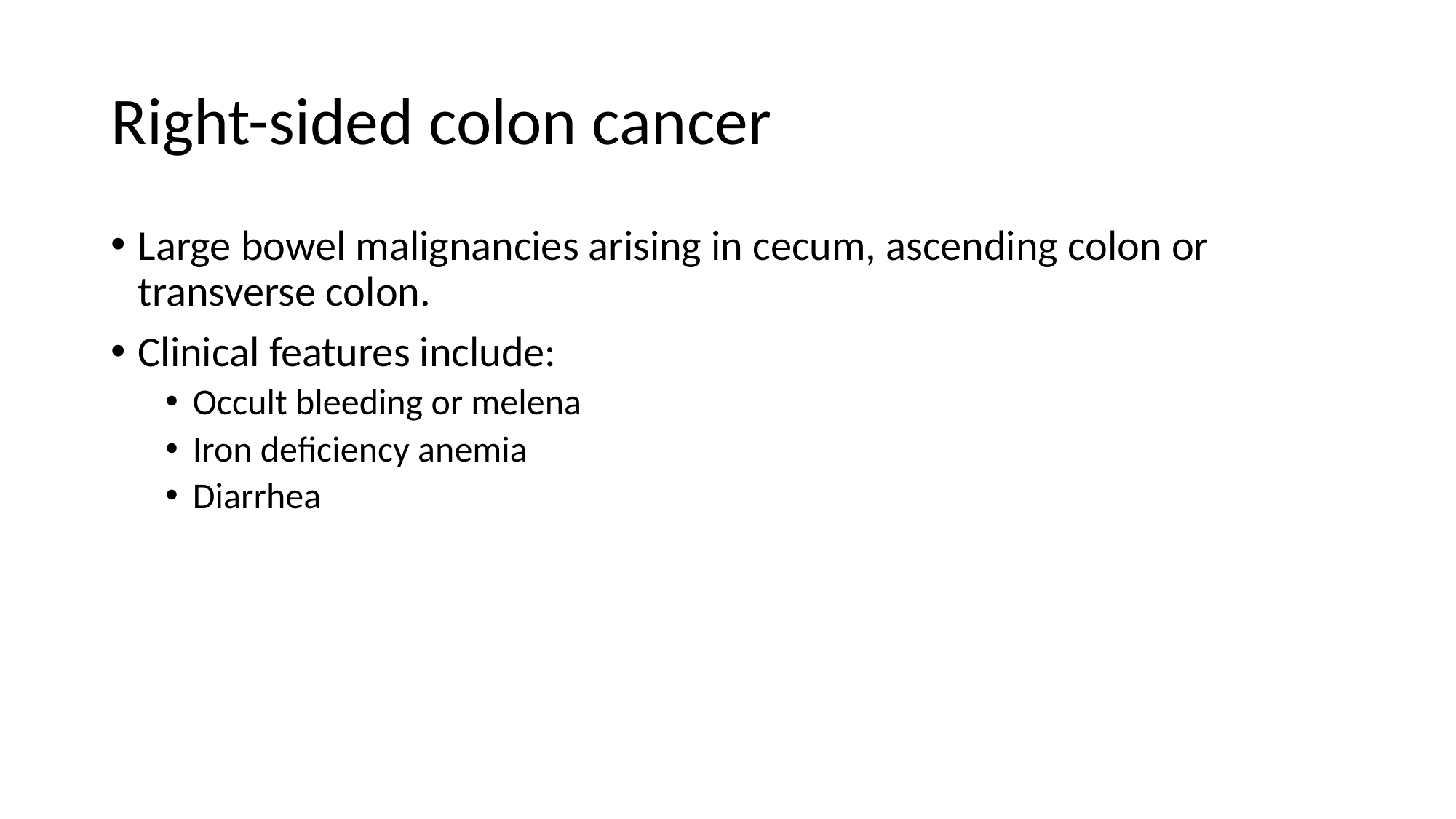

# Right-sided colon cancer
Large bowel malignancies arising in cecum, ascending colon or transverse colon.
Clinical features include:
Occult bleeding or melena
Iron deficiency anemia
Diarrhea